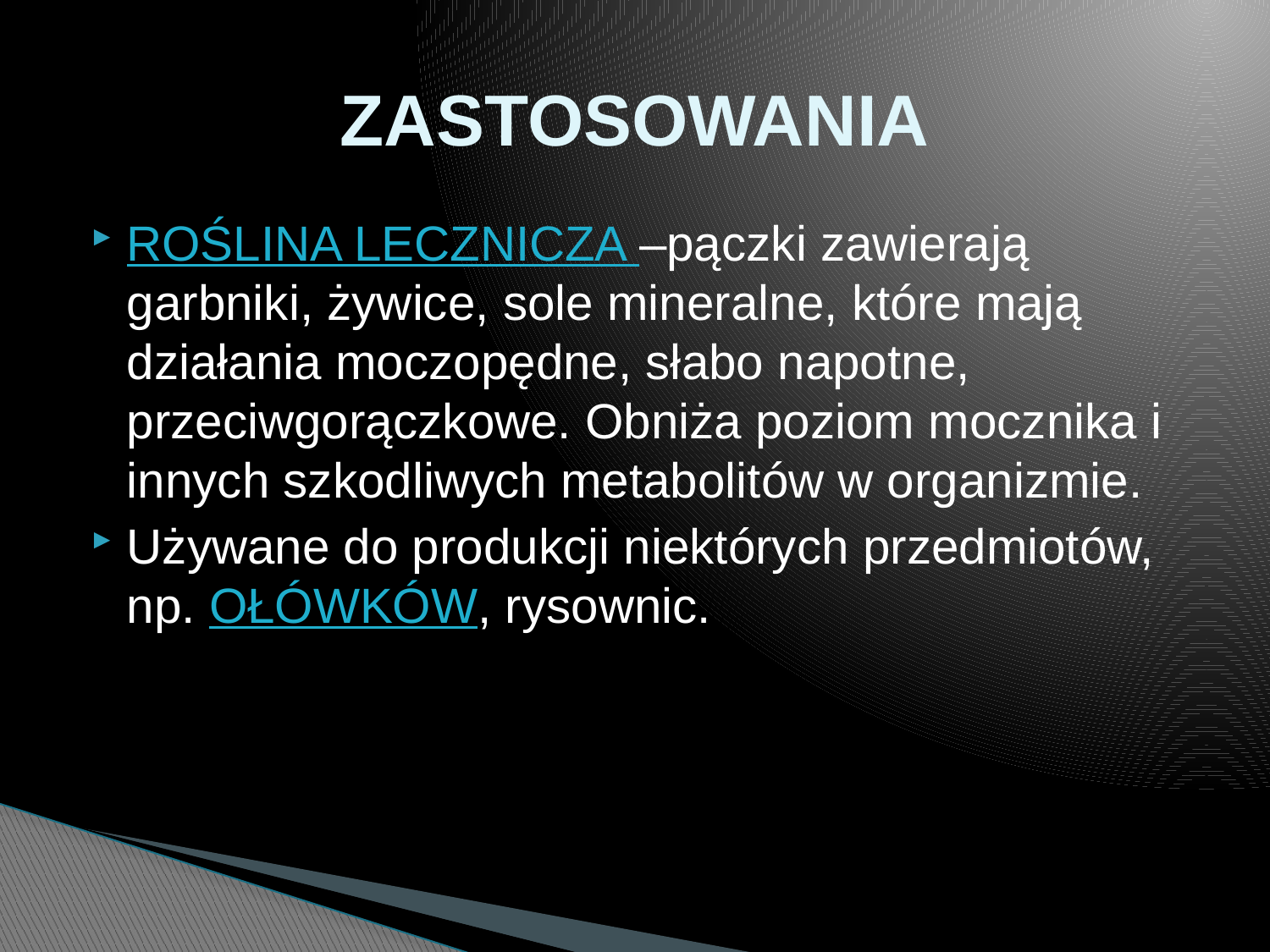

# ZASTOSOWANIA
ROŚLINA LECZNICZA –pączki zawierają garbniki, żywice, sole mineralne, które mają działania moczopędne, słabo napotne, przeciwgorączkowe. Obniża poziom mocznika i innych szkodliwych metabolitów w organizmie.
Używane do produkcji niektórych przedmiotów, np. OŁÓWKÓW, rysownic.